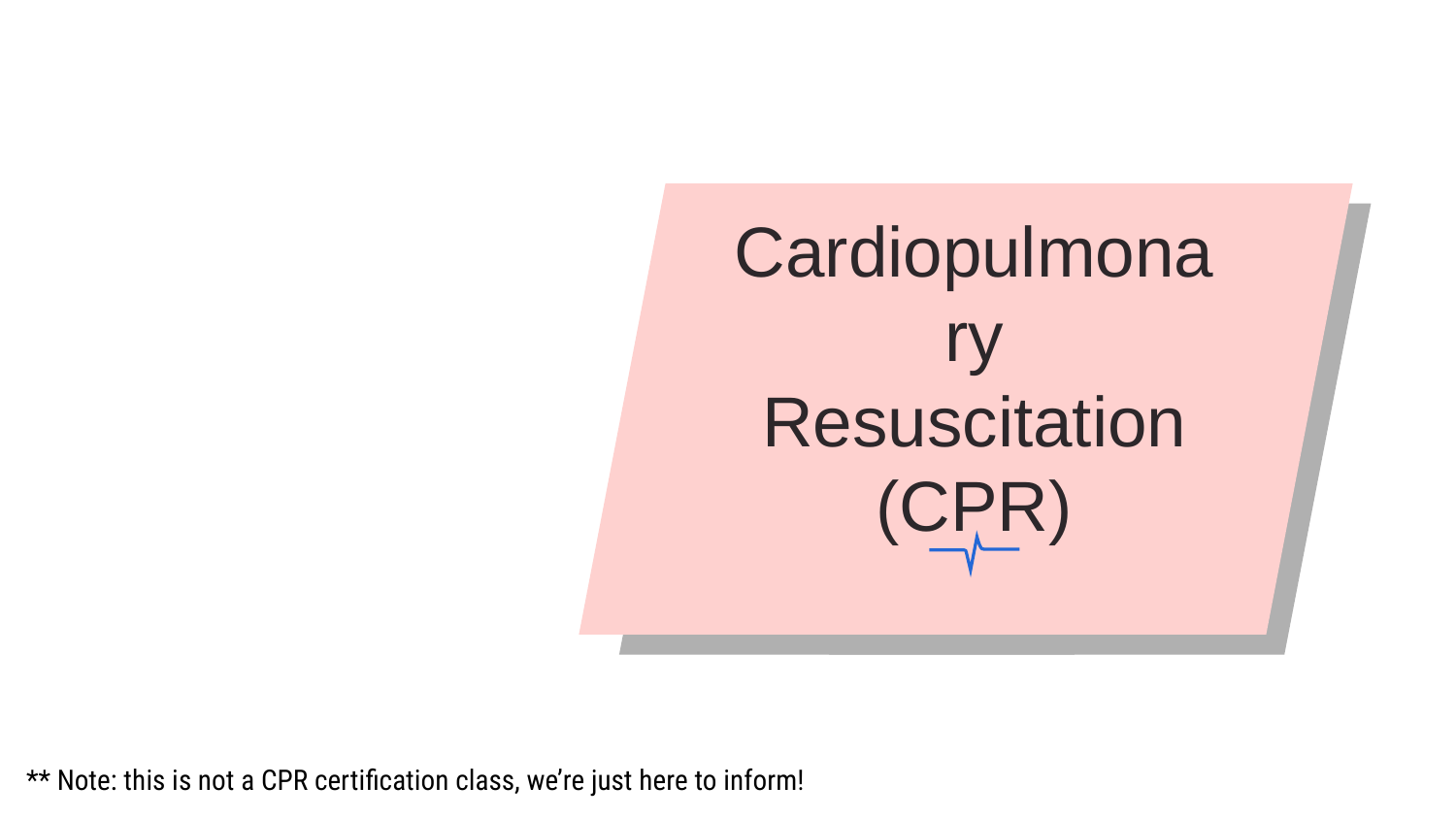

# Cardiopulmonary Resuscitation (CPR)
** Note: this is not a CPR certification class, we’re just here to inform!